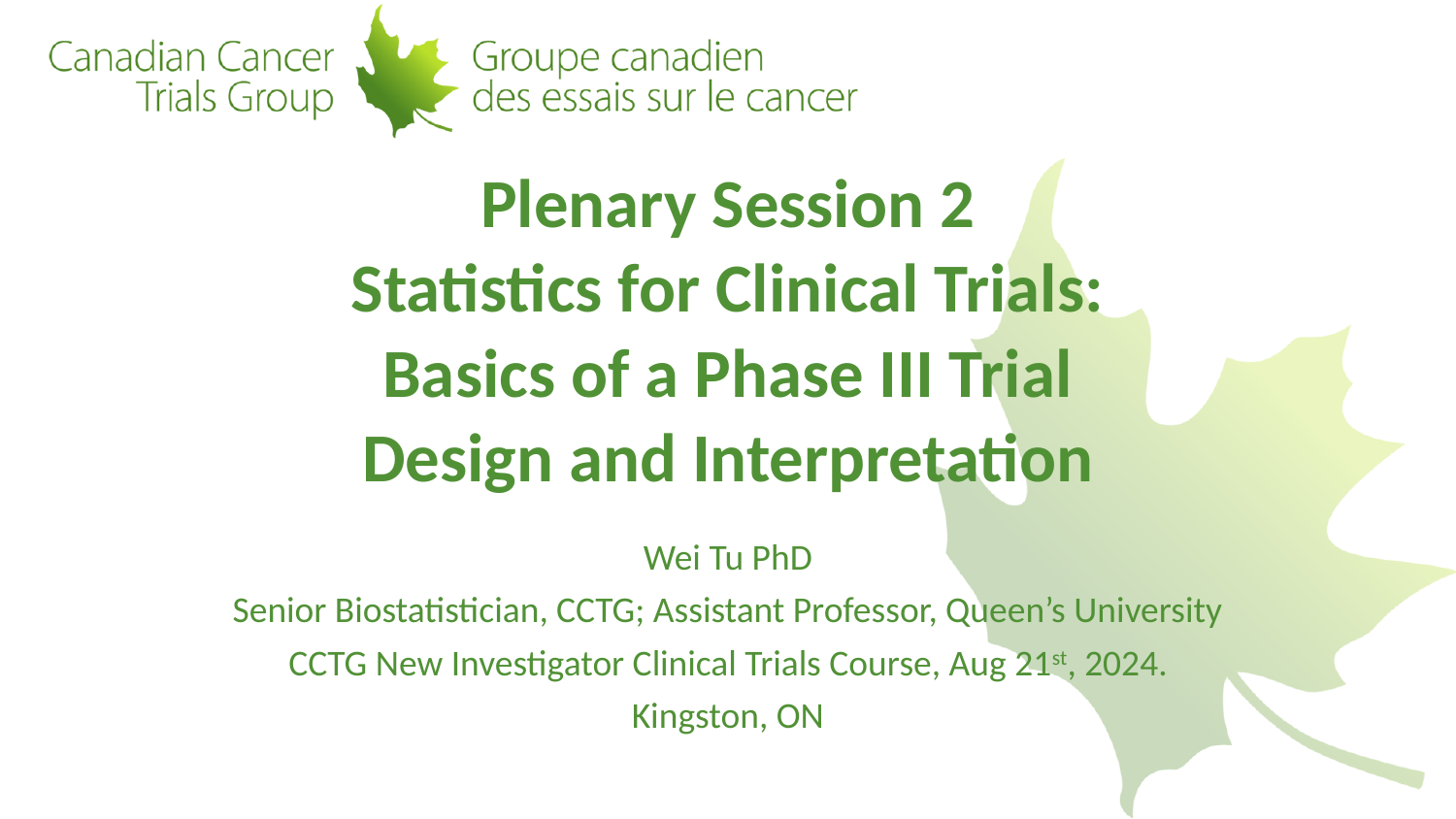

Plenary Session 2
Statistics for Clinical Trials:
Basics of a Phase III Trial
Design and Interpretation
Wei Tu PhD
Senior Biostatistician, CCTG; Assistant Professor, Queen’s University
CCTG New Investigator Clinical Trials Course, Aug 21st, 2024.
Kingston, ON